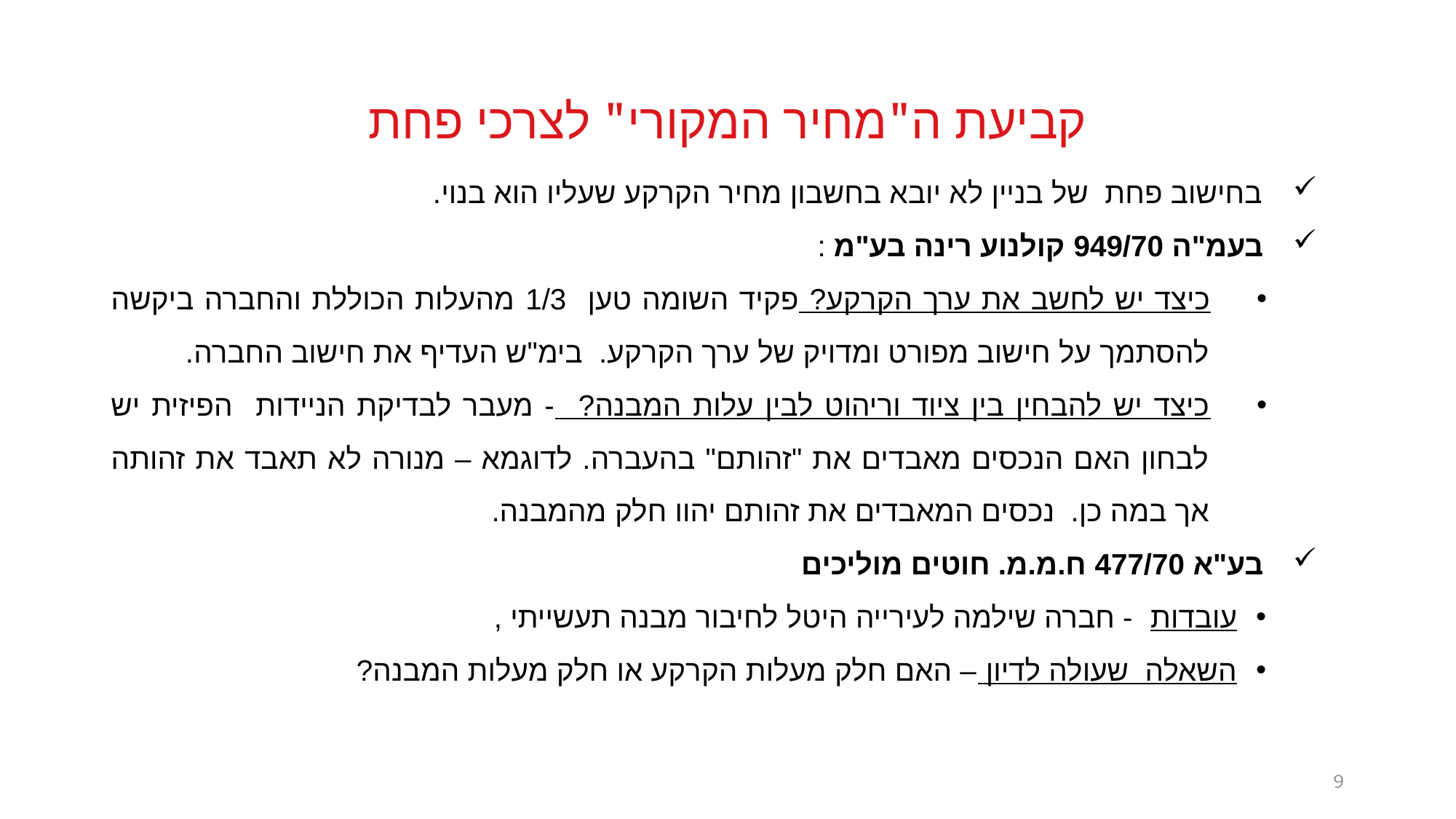

# קביעת ה"מחיר המקורי" לצרכי פחת
בחישוב פחת  של בניין לא יובא בחשבון מחיר הקרקע שעליו הוא בנוי.
בעמ"ה 949/70 קולנוע רינה בע"מ :
כיצד יש לחשב את ערך הקרקע? פקיד השומה טען  1/3 מהעלות הכוללת והחברה ביקשה להסתמך על חישוב מפורט ומדויק של ערך הקרקע.  בימ"ש העדיף את חישוב החברה.
כיצד יש להבחין בין ציוד וריהוט לבין עלות המבנה?  - מעבר לבדיקת הניידות  הפיזית יש לבחון האם הנכסים מאבדים את "זהותם" בהעברה. לדוגמא – מנורה לא תאבד את זהותה אך במה כן.  נכסים המאבדים את זהותם יהוו חלק מהמבנה.
בע"א 477/70 ח.מ.מ. חוטים מוליכים
עובדות  - חברה שילמה לעירייה היטל לחיבור מבנה תעשייתי ,
השאלה  שעולה לדיון – האם חלק מעלות הקרקע או חלק מעלות המבנה?
9